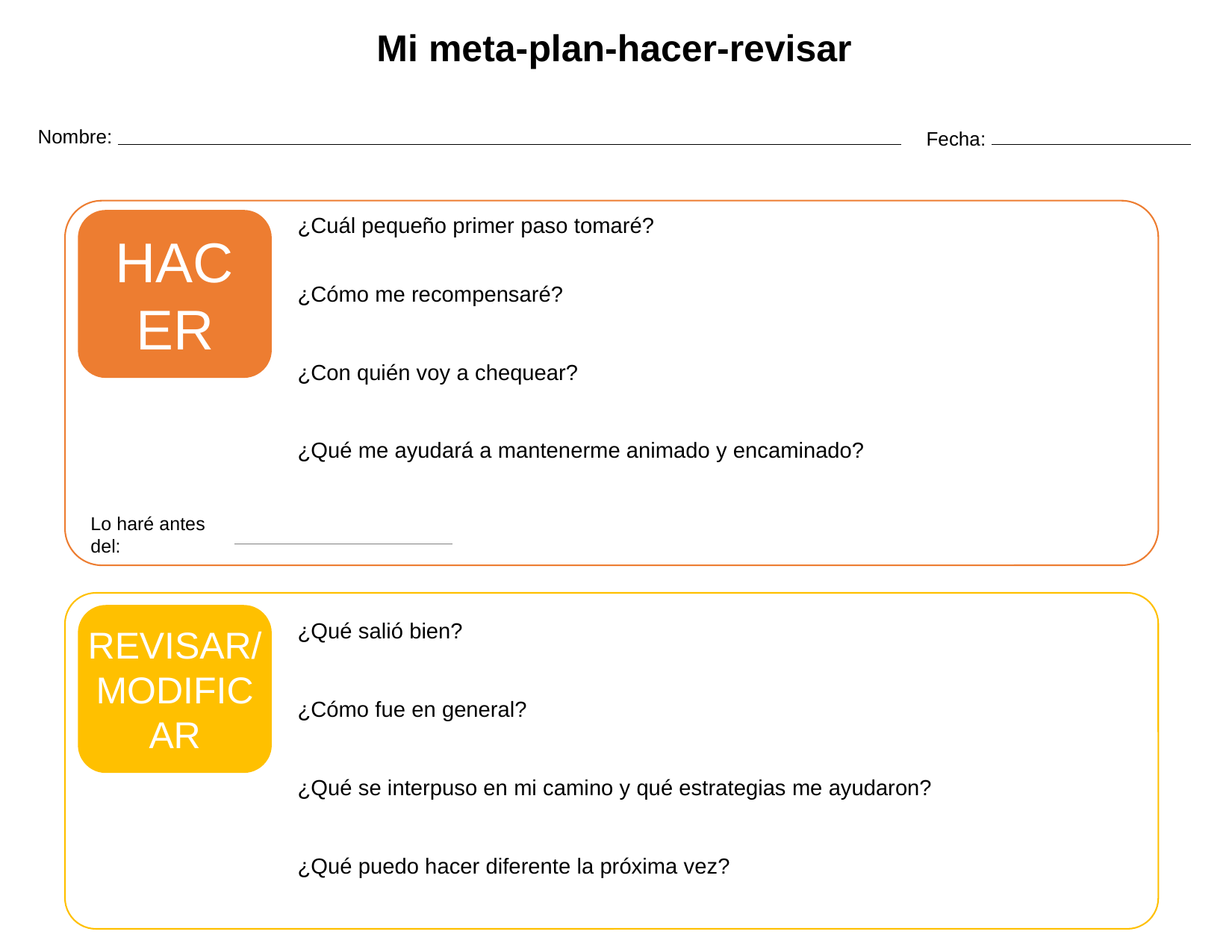

Mi meta-plan-hacer-revisar
Nombre:
Fecha:
¿Cuál pequeño primer paso tomaré?

¿Cómo me recompensaré?

¿Con quién voy a chequear?

¿Qué me ayudará a mantenerme animado y encaminado?

HACER
Lo haré antes del:

¿Qué salió bien?

¿Cómo fue en general?

¿Qué se interpuso en mi camino y qué estrategias me ayudaron?

¿Qué puedo hacer diferente la próxima vez?

REVISAR/ MODIFICAR